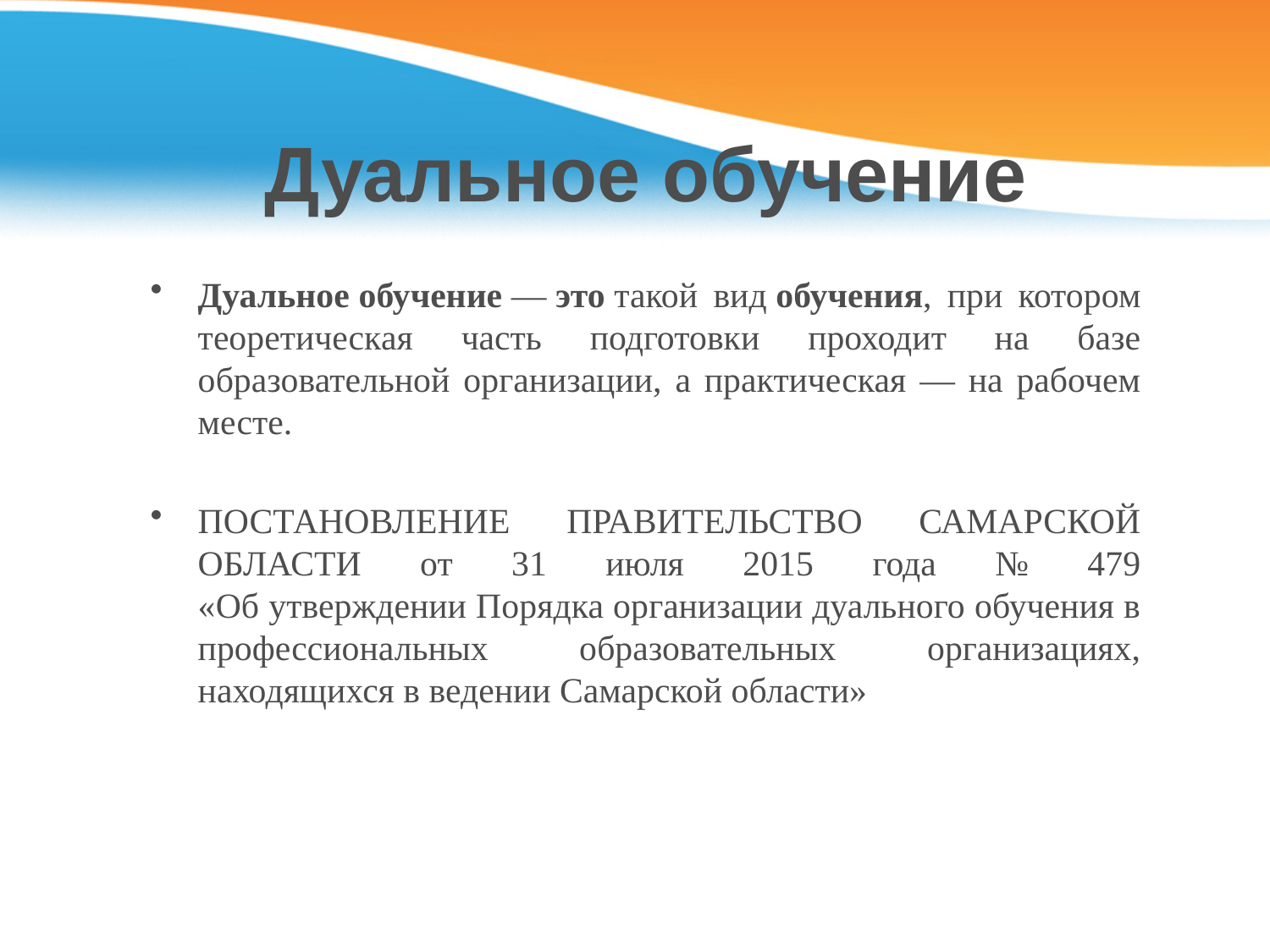

# Дуальное обучение
Дуальное обучение — это такой вид обучения, при котором теоретическая часть подготовки проходит на базе образовательной организации, а практическая — на рабочем месте.

ПОСТАНОВЛЕНИЕ ПРАВИТЕЛЬСТВО САМАРСКОЙ ОБЛАСТИ от 31 июля 2015 года № 479
«Об утверждении Порядка организации дуального обучения в профессиональных образовательных организациях, находящихся в ведении Самарской области»